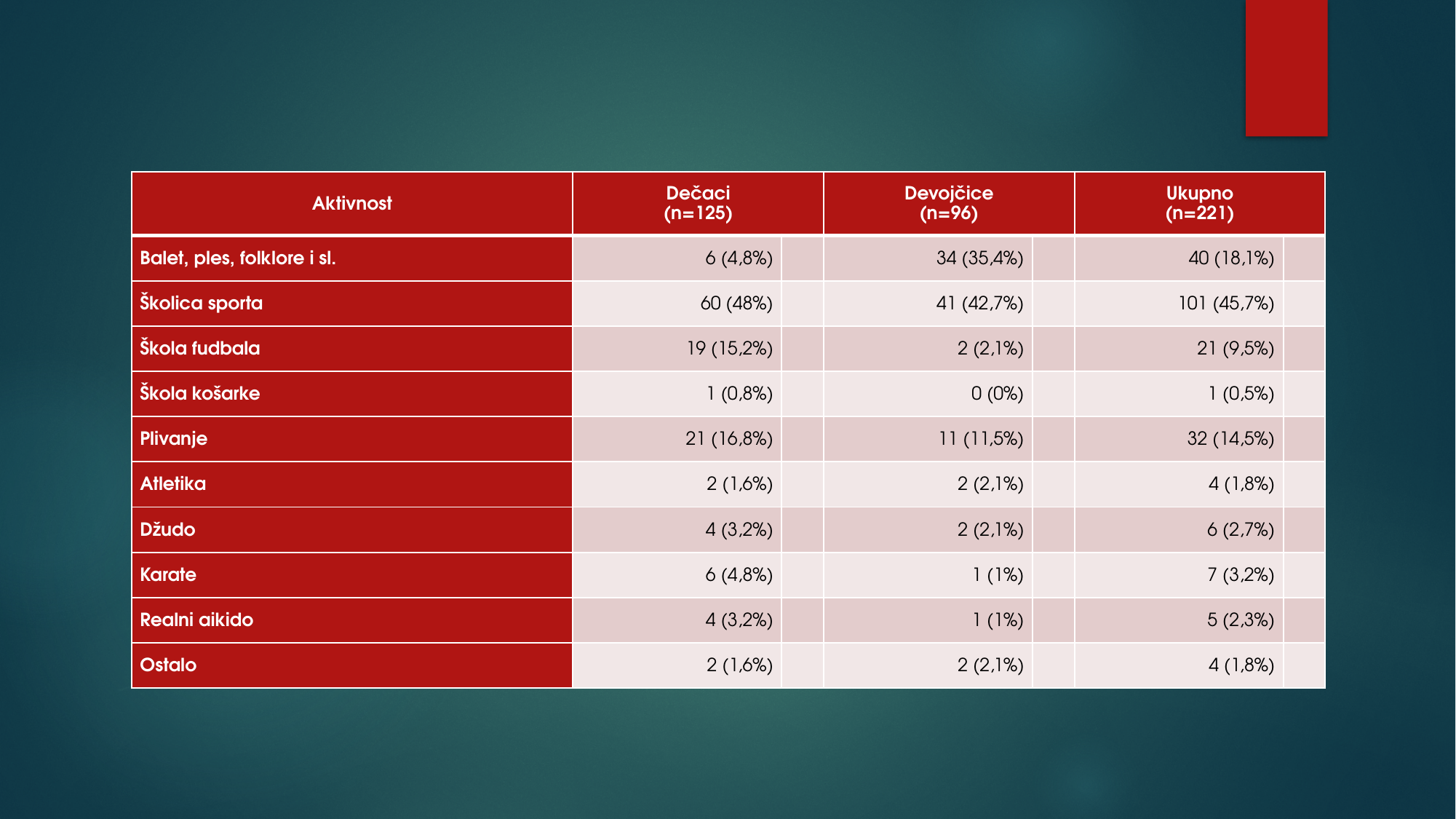

| Aktivnost | Dečaci (n=125) |  | Devojčice (n=96) |  | Ukupno (n=221) |  |
| --- | --- | --- | --- | --- | --- | --- |
| Balet, ples, folklore i sl. | 6 (4,8%) |  | 34 (35,4%) |  | 40 (18,1%) |  |
| Školica sporta | 60 (48%) |  | 41 (42,7%) |  | 101 (45,7%) |  |
| Škola fudbala | 19 (15,2%) |  | 2 (2,1%) |  | 21 (9,5%) |  |
| Škola košarke | 1 (0,8%) |  | 0 (0%) |  | 1 (0,5%) |  |
| Plivanje | 21 (16,8%) |  | 11 (11,5%) |  | 32 (14,5%) |  |
| Atletika | 2 (1,6%) |  | 2 (2,1%) |  | 4 (1,8%) |  |
| Džudo | 4 (3,2%) |  | 2 (2,1%) |  | 6 (2,7%) |  |
| Karate | 6 (4,8%) |  | 1 (1%) |  | 7 (3,2%) |  |
| Realni aikido | 4 (3,2%) |  | 1 (1%) |  | 5 (2,3%) |  |
| Ostalo | 2 (1,6%) |  | 2 (2,1%) |  | 4 (1,8%) |  |